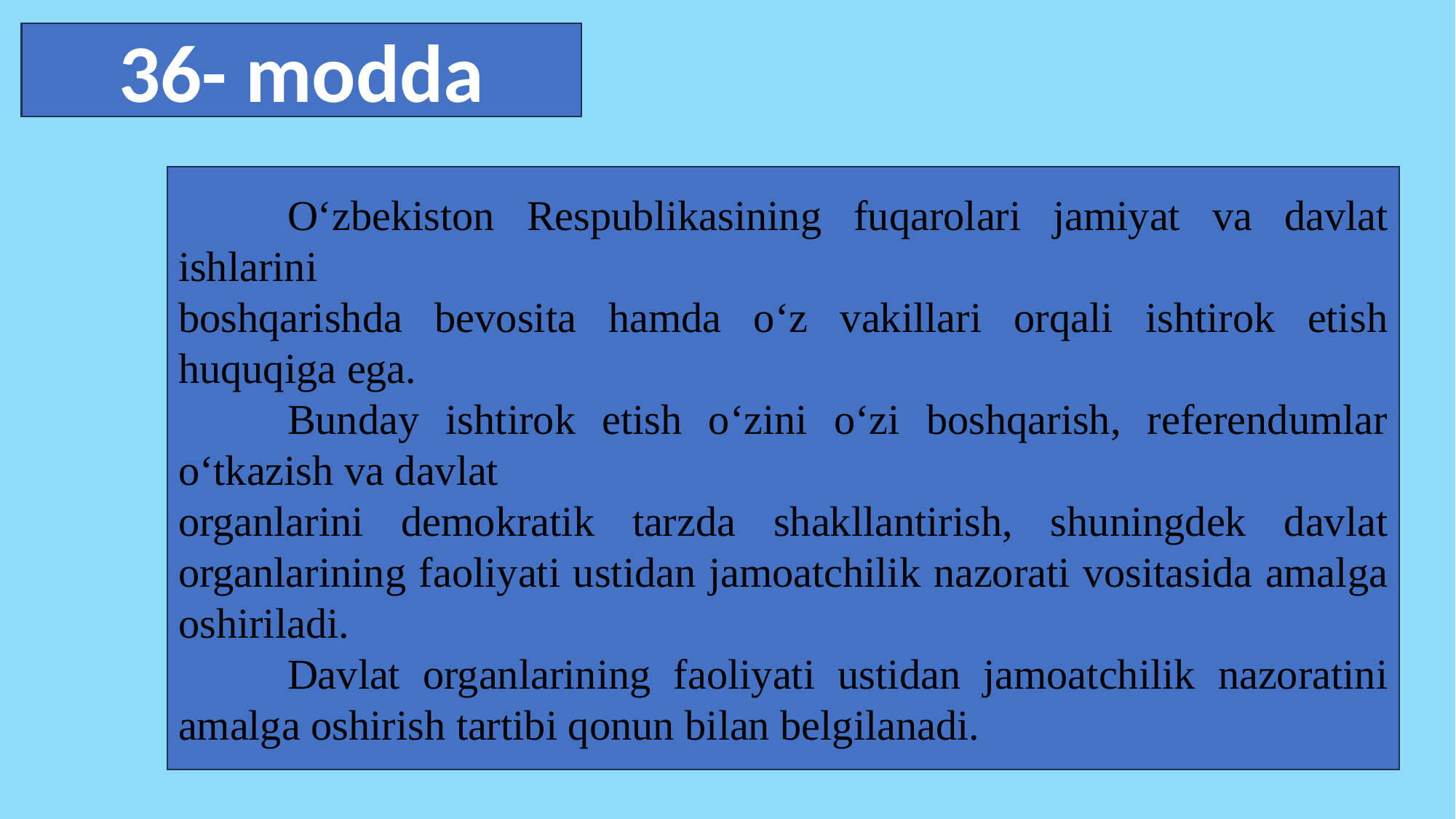

36- modda
	Oʻzbekiston Respublikasining fuqarolari jamiyat va davlat ishlarini
boshqarishda bevosita hamda oʻz vakillari orqali ishtirok etish huquqiga ega.
	Bunday ishtirok etish oʻzini oʻzi boshqarish, referendumlar oʻtkazish va davlat
organlarini demokratik tarzda shakllantirish, shuningdek davlat organlarining faoliyati ustidan jamoatchilik nazorati vositasida amalga oshiriladi.
	Davlat organlarining faoliyati ustidan jamoatchilik nazoratini amalga oshirish tartibi qonun bilan belgilanadi.